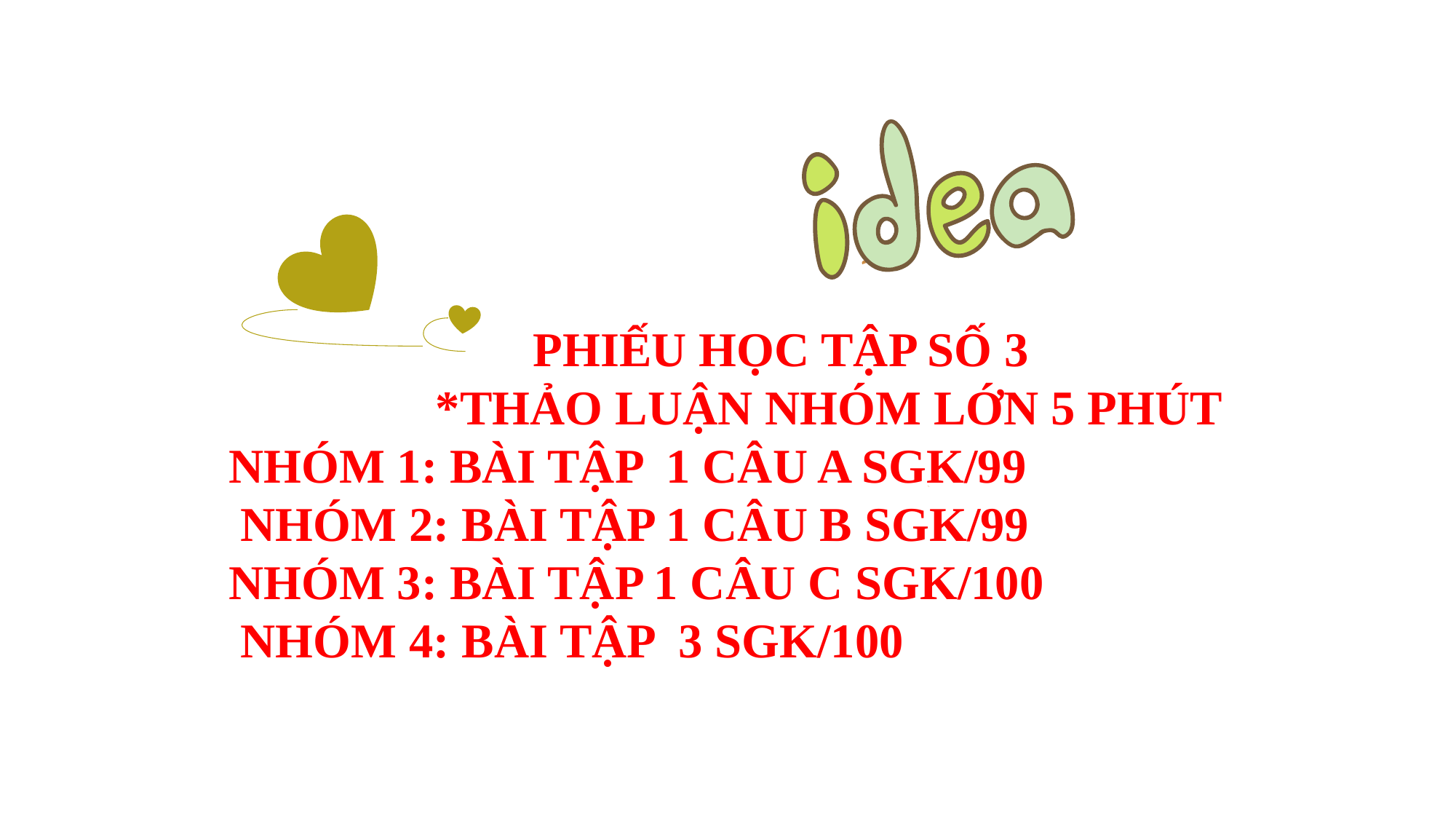

PHIẾU HỌC TẬP SỐ 3
                 *THẢO LUẬN NHÓM LỚN 5 PHÚT
NHÓM 1: BÀI TẬP  1 CÂU A SGK/99
 NHÓM 2: BÀI TẬP 1 CÂU B SGK/99
NHÓM 3: BÀI TẬP 1 CÂU C SGK/100
 NHÓM 4: BÀI TẬP  3 SGK/100